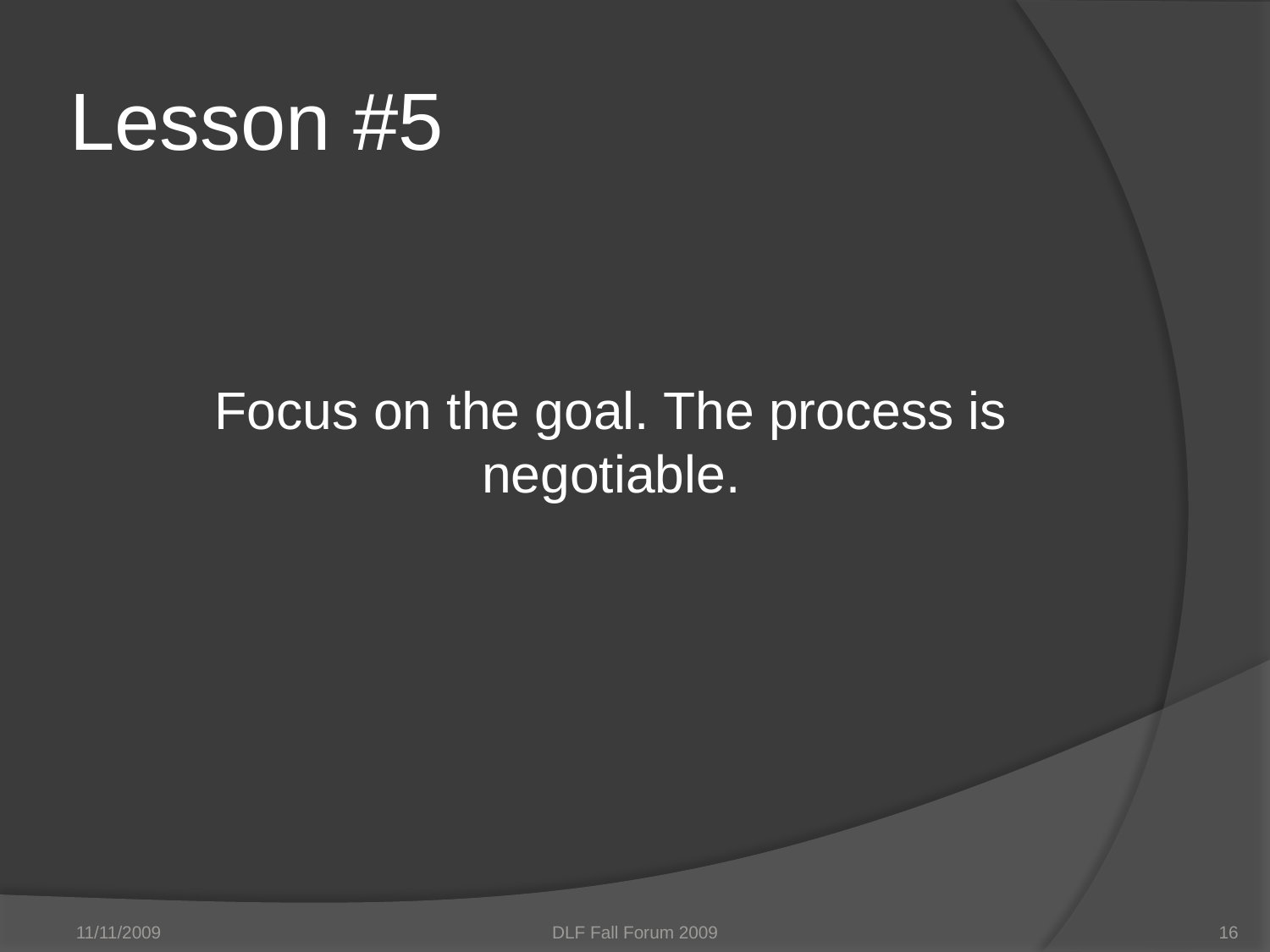

# Lesson #5

Focus on the goal. The process is negotiable.
11/11/2009
DLF Fall Forum 2009
16